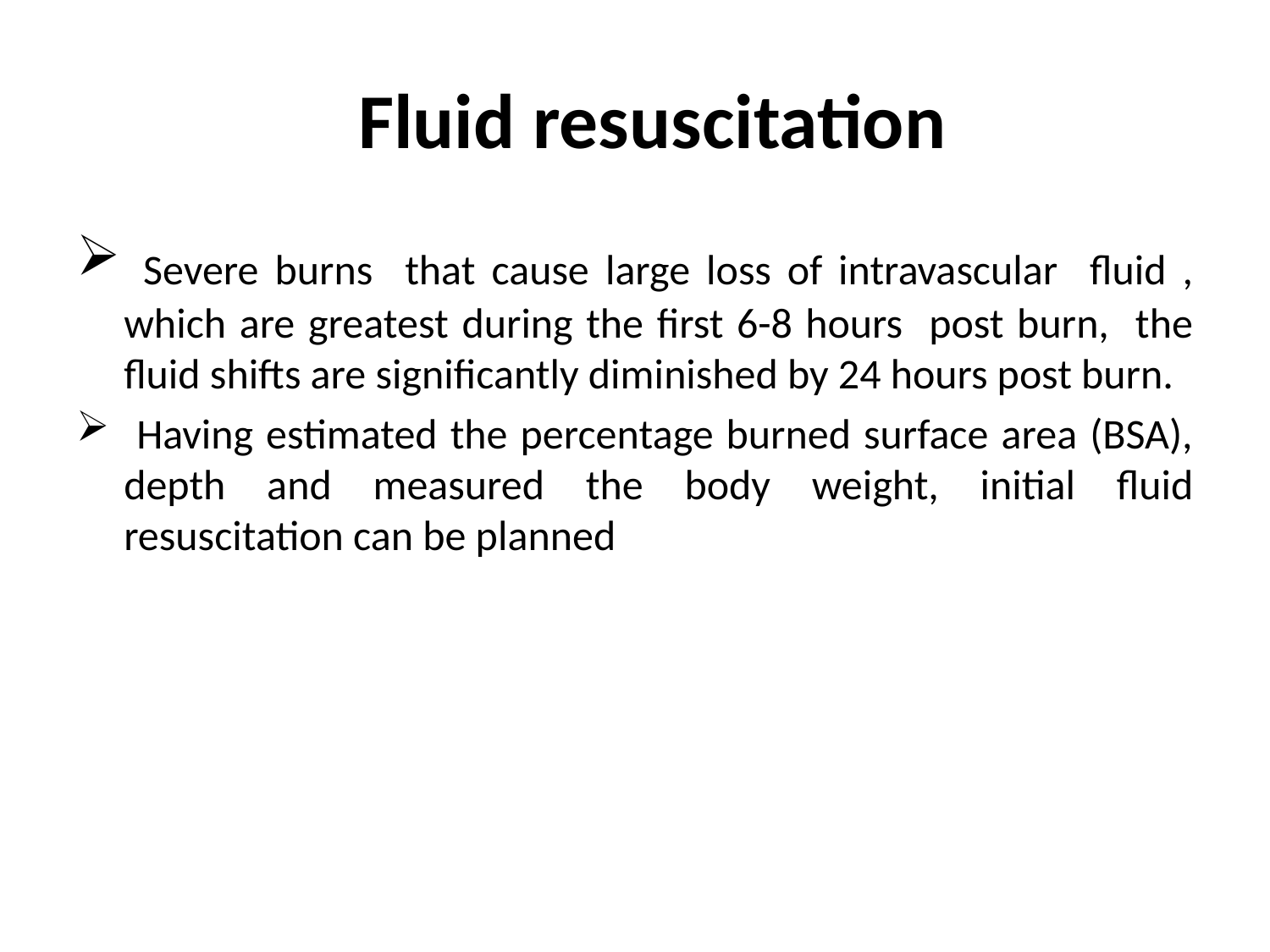

# Fluid resuscitation
 Severe burns  that cause large loss of intravascular  fluid , which are greatest during the first 6-8 hours  post burn,  the fluid shifts are significantly diminished by 24 hours post burn.
 Having estimated the percentage burned surface area (BSA), depth and measured the body weight, initial fluid resuscitation can be planned